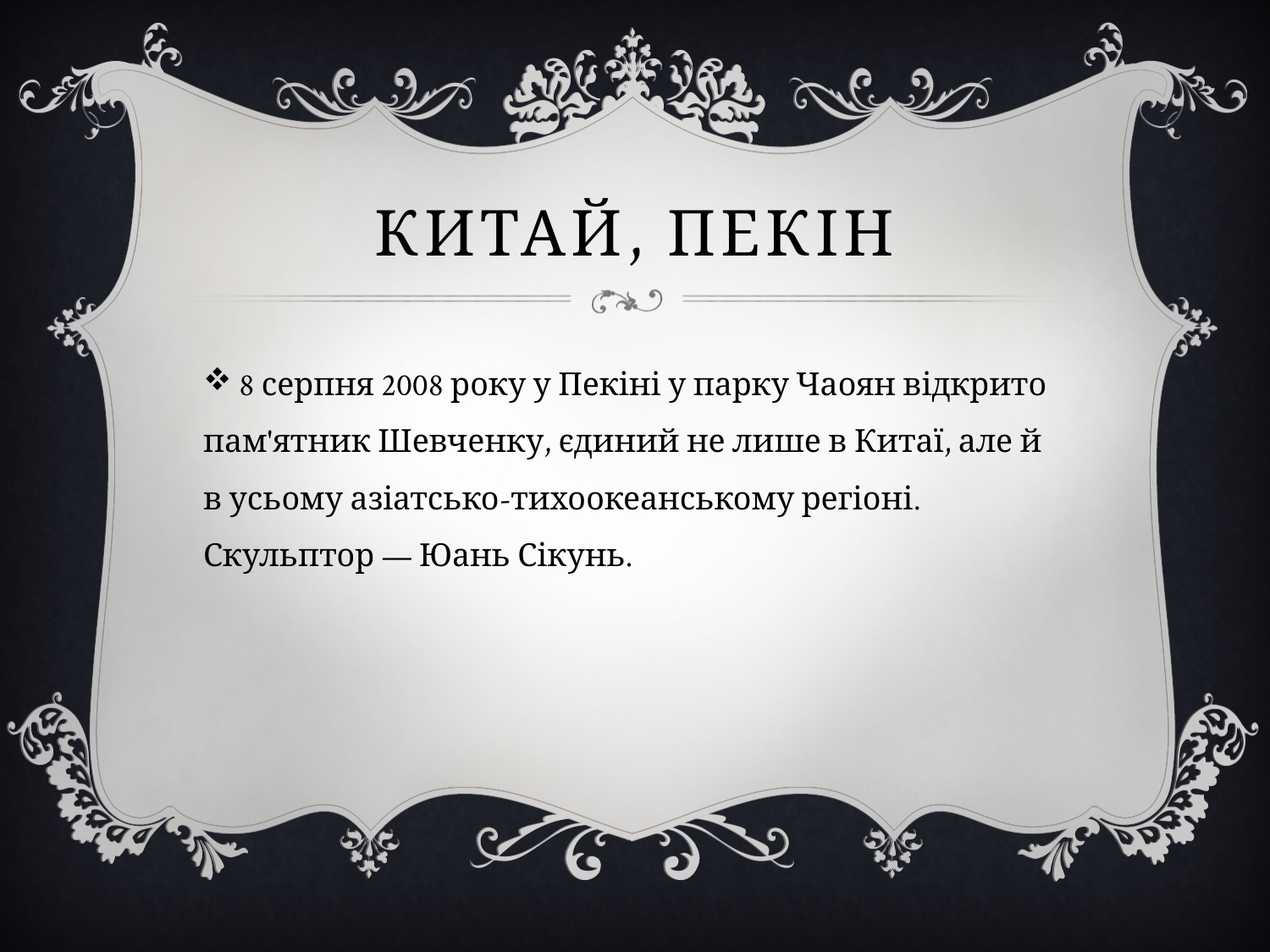

# Китай, пекін
 8 серпня 2008 року у Пекіні у парку Чаоян відкрито пам'ятник Шевченку, єдиний не лише в Китаї, але й в усьому азіатсько-тихоокеанському регіоні. Скульптор — Юань Сікунь.